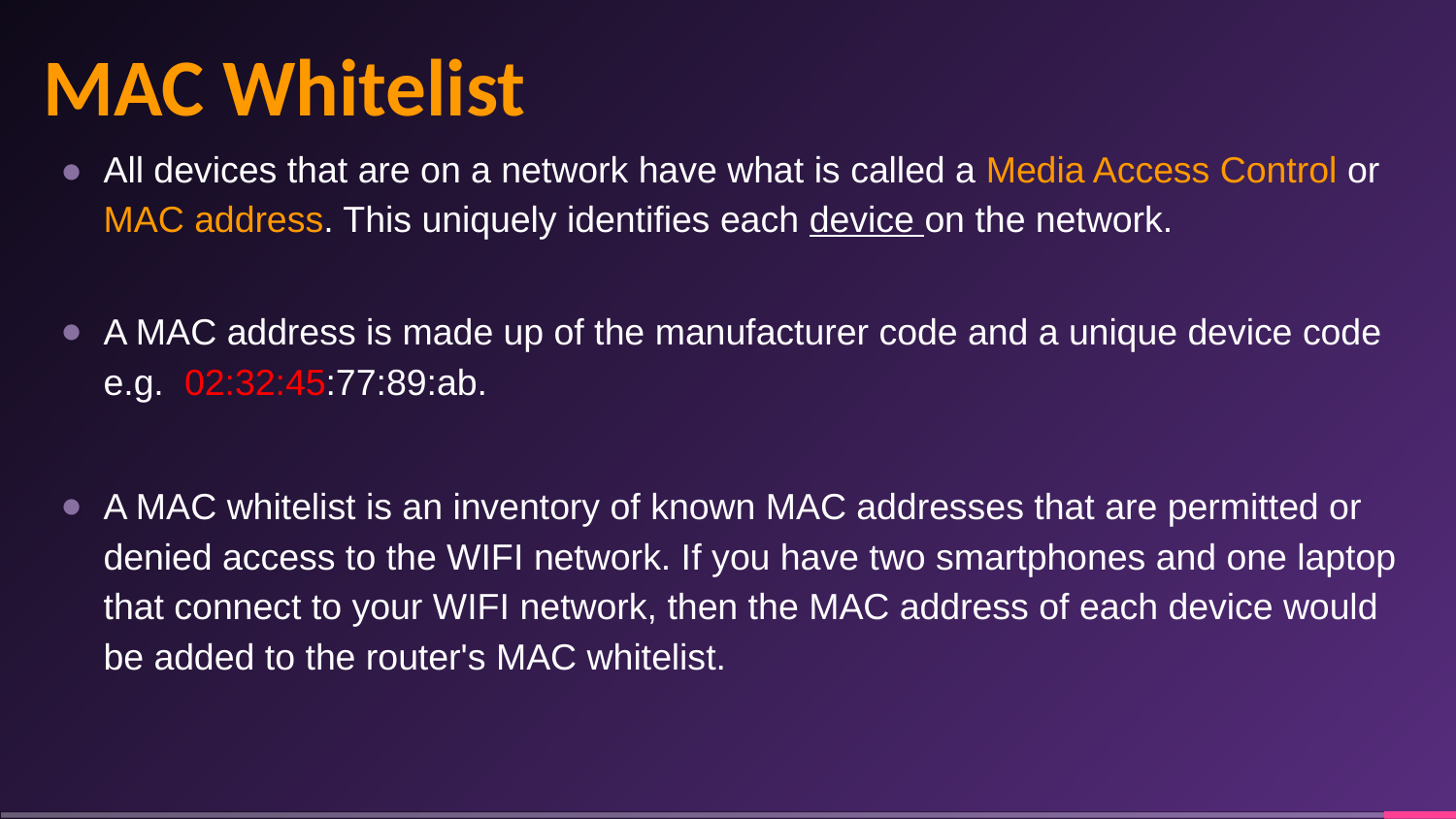

MAC Whitelist
All devices that are on a network have what is called a Media Access Control or MAC address. This uniquely identifies each device on the network.

A MAC address is made up of the manufacturer code and a unique device code e.g.  02:32:45:77:89:ab.

A MAC whitelist is an inventory of known MAC addresses that are permitted or denied access to the WIFI network. If you have two smartphones and one laptop that connect to your WIFI network, then the MAC address of each device would be added to the router's MAC whitelist.